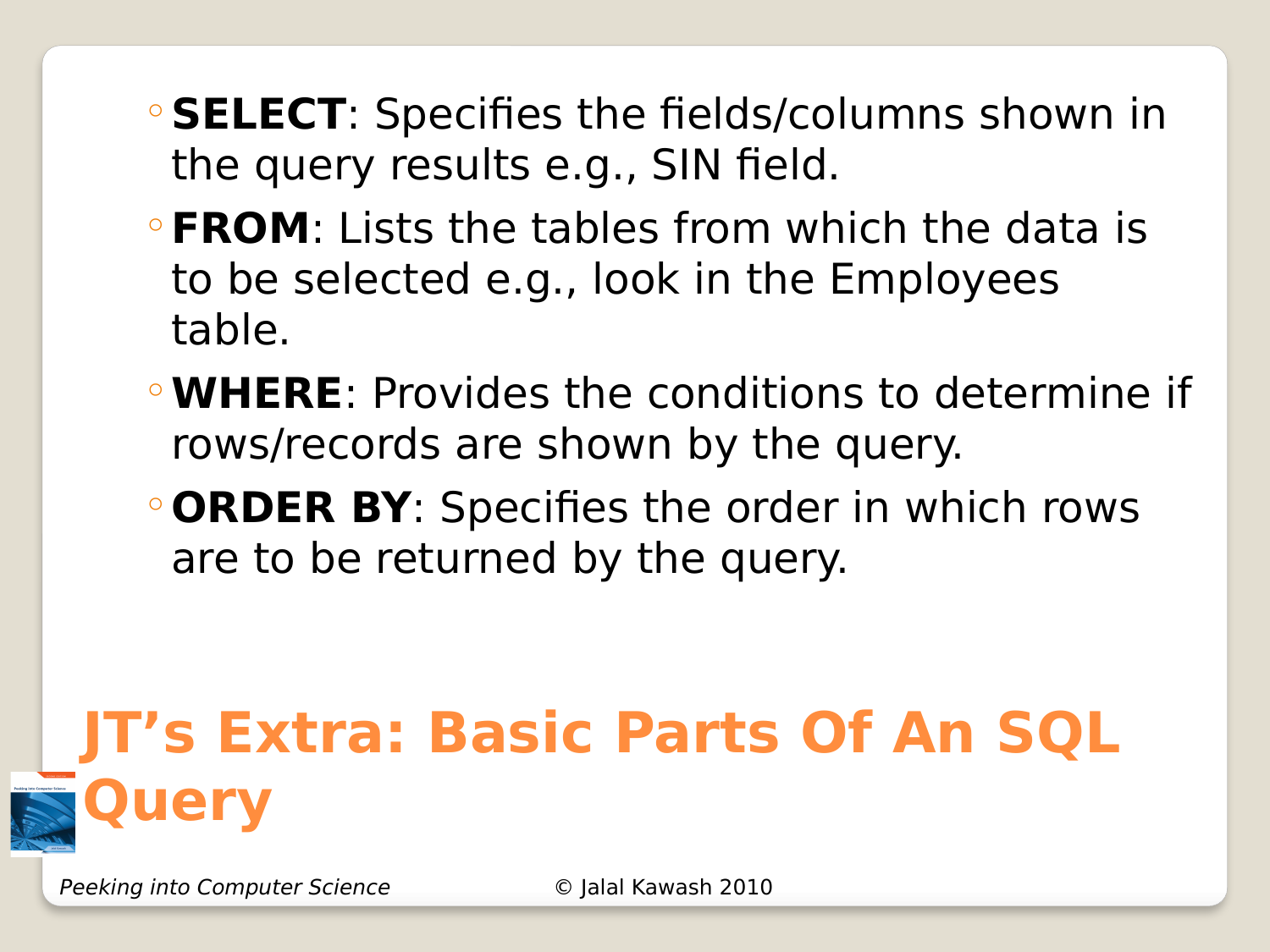

JT’s Extra: Basic Parts Of An SQL Query
SELECT: Specifies the fields/columns shown in the query results e.g., SIN field.
FROM: Lists the tables from which the data is to be selected e.g., look in the Employees table.
WHERE: Provides the conditions to determine if rows/records are shown by the query.
ORDER BY: Specifies the order in which rows are to be returned by the query.